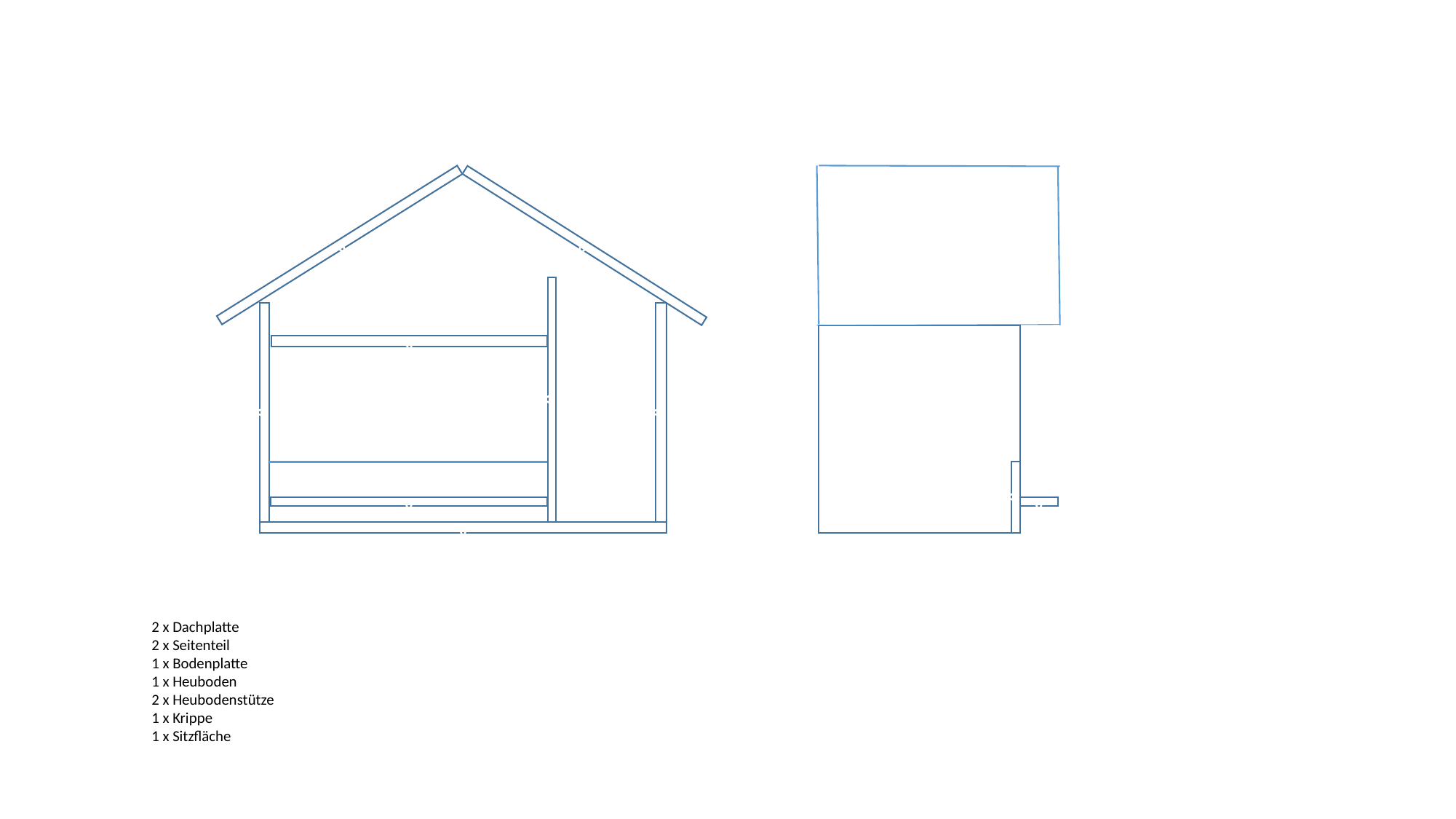

v
v
v
v
v
v
v
v
v
v
v
2 x Dachplatte
2 x Seitenteil
1 x Bodenplatte
1 x Heuboden
2 x Heubodenstütze
1 x Krippe
1 x Sitzfläche